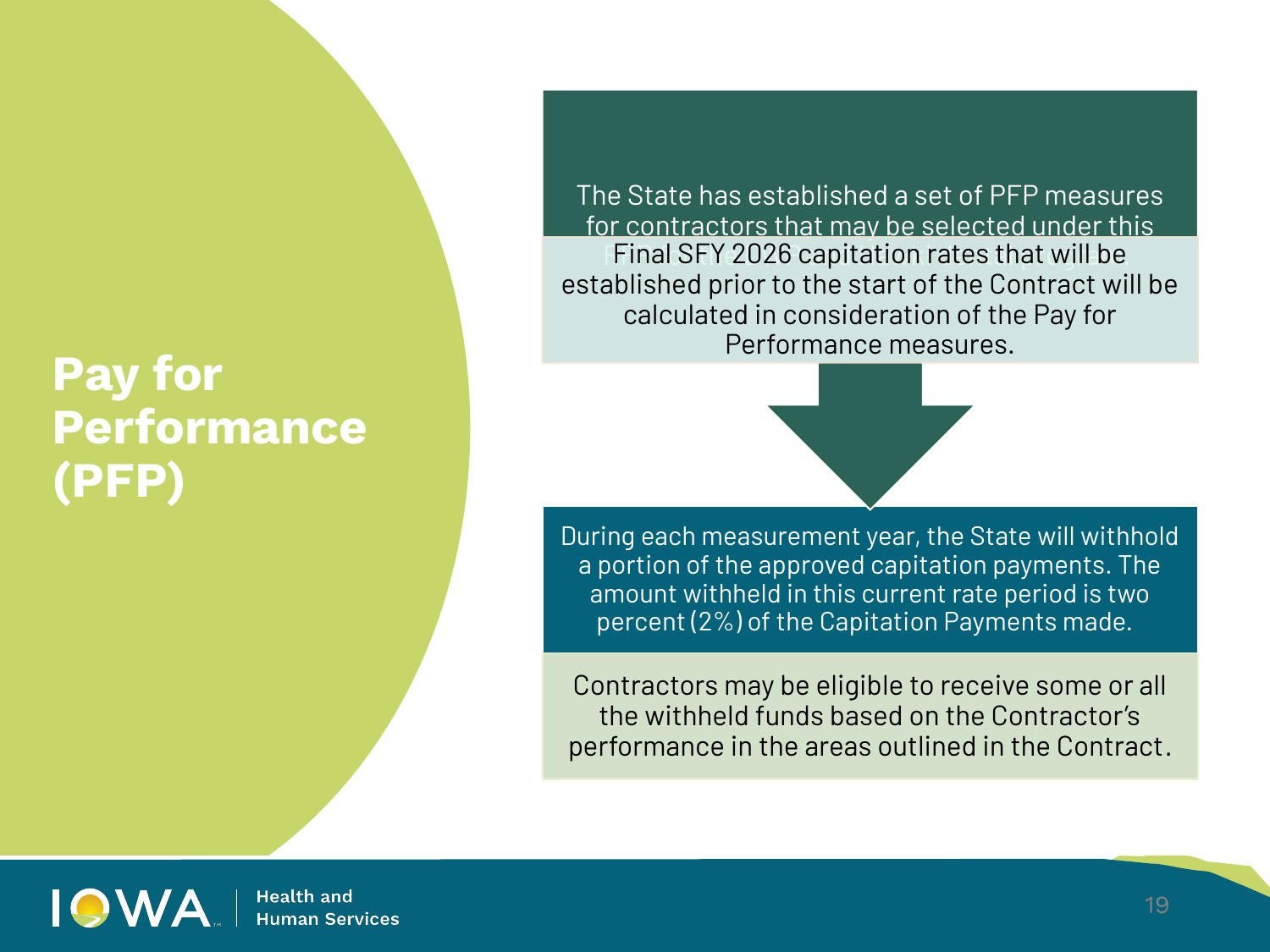

# Pay for Performance (PFP)
During each measurement year, the State will withhold a portion of the approved capitation payments. The amount withheld in this current rate period is two percent (2%) of the Capitation Payments made.
Contractors may be eligible to receive some or all the withheld funds based on the Contractor’s performance in the areas outlined in the Contract.
The State has established a set of PFP measures for contractors that may be selected under this RFP for the DWP and Hawki dental program.
Final SFY 2026 capitation rates that will be established prior to the start of the Contract will be calculated in consideration of the Pay for Performance measures.
19